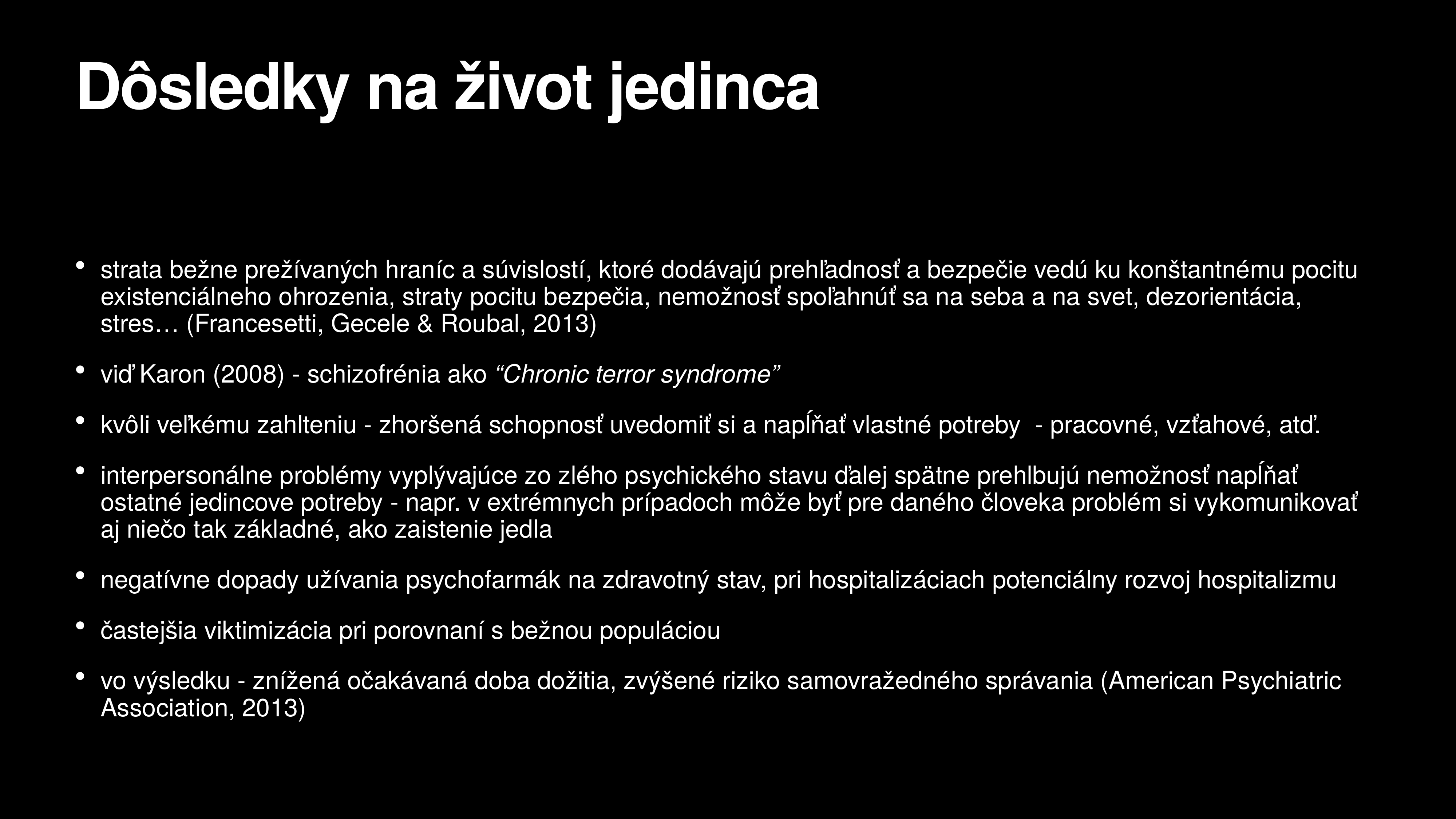

# Dôsledky na život jedinca

strata bežne prežívaných hraníc a súvislostí, ktoré dodávajú prehľadnosť a bezpečie vedú ku konštantnému pocitu existenciálneho ohrozenia, straty pocitu bezpečia, nemožnosť spoľahnúť sa na seba a na svet, dezorientácia, stres… (Francesetti, Gecele & Roubal, 2013)
viď Karon (2008) - schizofrénia ako “Chronic terror syndrome”
kvôli veľkému zahlteniu - zhoršená schopnosť uvedomiť si a napĺňať vlastné potreby  - pracovné, vzťahové, atď.
interpersonálne problémy vyplývajúce zo zlého psychického stavu ďalej spätne prehlbujú nemožnosť napĺňať ostatné jedincove potreby - napr. v extrémnych prípadoch môže byť pre daného človeka problém si vykomunikovať aj niečo tak základné, ako zaistenie jedla
negatívne dopady užívania psychofarmák na zdravotný stav, pri hospitalizáciach potenciálny rozvoj hospitalizmu
častejšia viktimizácia pri porovnaní s bežnou populáciou
vo výsledku - znížená očakávaná doba dožitia, zvýšené riziko samovražedného správania (American Psychiatric Association, 2013)